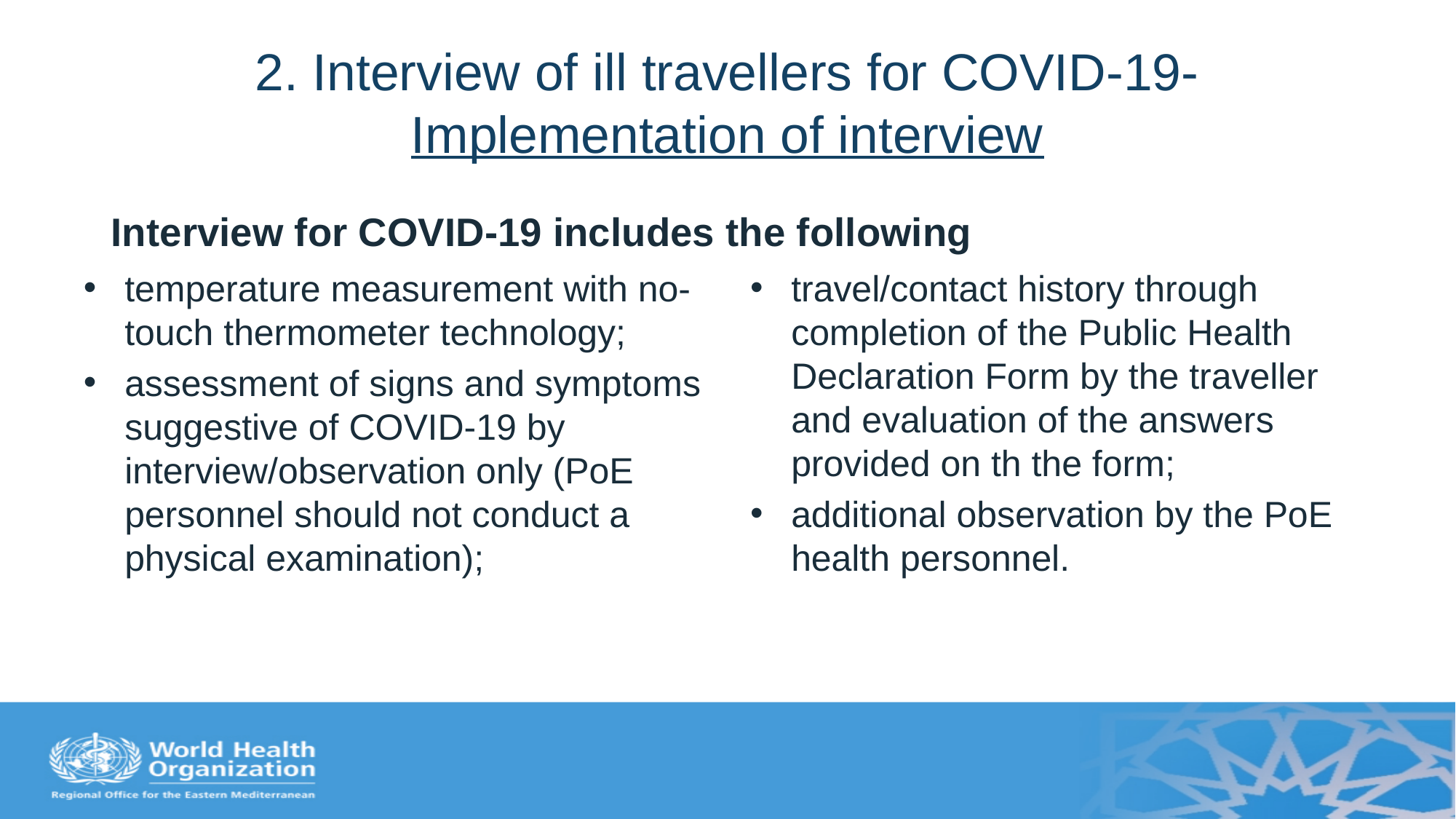

# 2. Interview of ill travellers for COVID-19- Implementation of interview
Interview for COVID-19 includes the following
temperature measurement with no-touch thermometer technology;
assessment of signs and symptoms suggestive of COVID-19 by interview/observation only (PoE personnel should not conduct a physical examination);
travel/contact history through completion of the Public Health Declaration Form by the traveller and evaluation of the answers provided on th the form;
additional observation by the PoE health personnel.